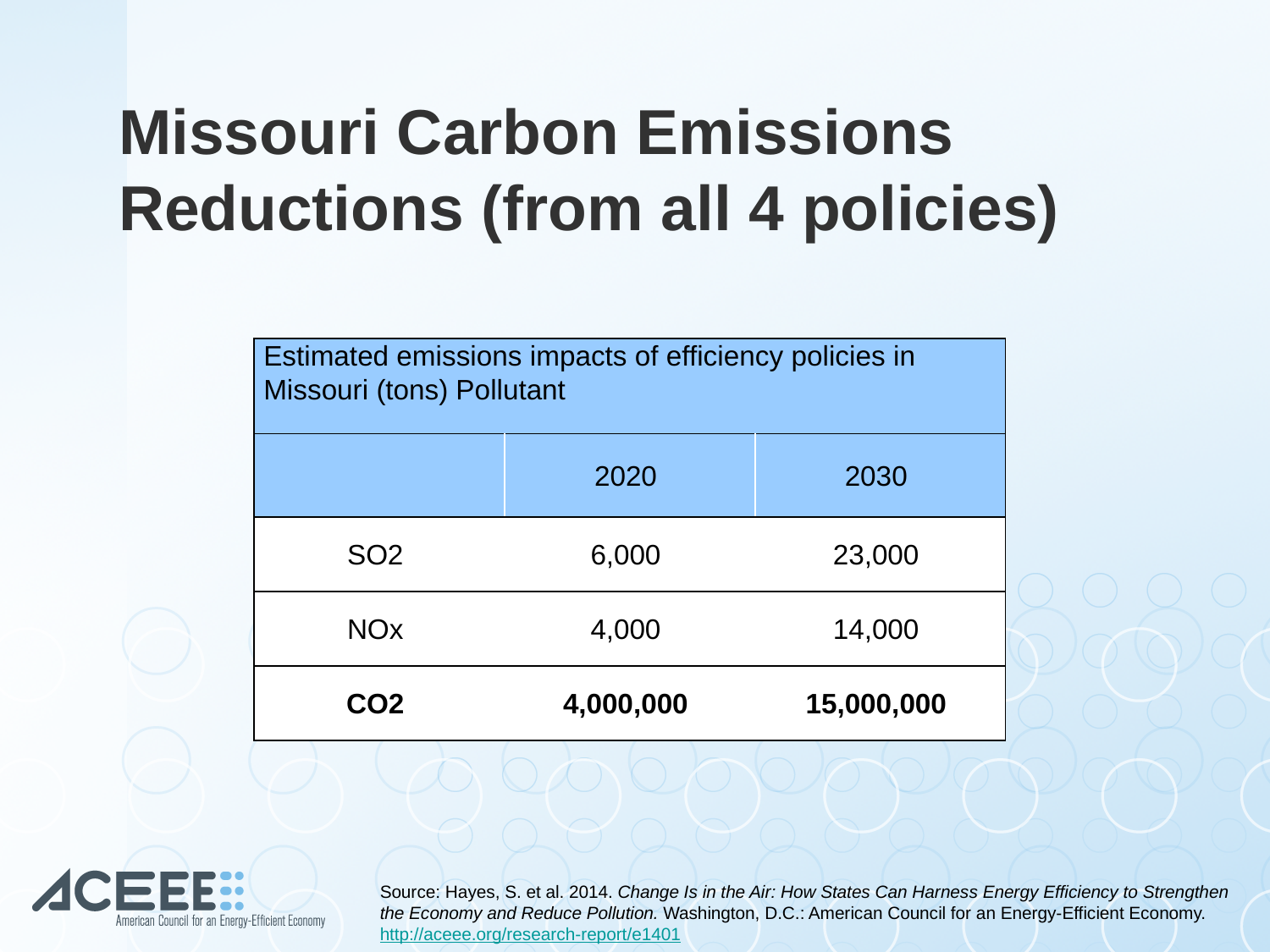

# Missouri Carbon Emissions Reductions (from all 4 policies)
| Estimated emissions impacts of efficiency policies in Missouri (tons) Pollutant |  |  |
| --- | --- | --- |
|  | 2020 | 2030 |
| SO2 | 6,000 | 23,000 |
| NOx | 4,000 | 14,000 |
| CO2 | 4,000,000 | 15,000,000 |
Source: Hayes, S. et al. 2014. Change Is in the Air: How States Can Harness Energy Efficiency to Strengthen the Economy and Reduce Pollution. Washington, D.C.: American Council for an Energy-Efficient Economy. http://aceee.org/research-report/e1401